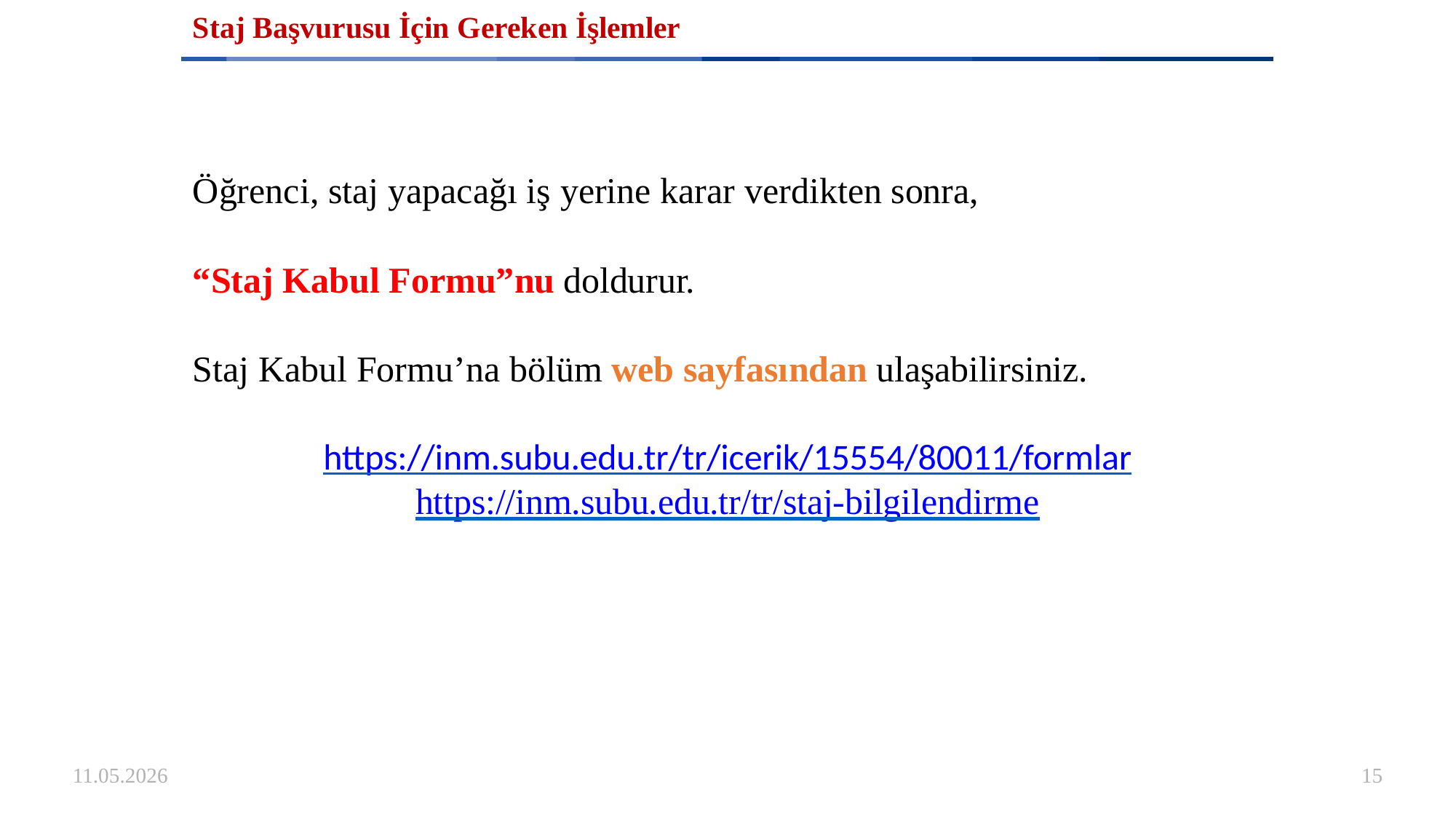

# Staj Başvurusu İçin Gereken İşlemler
Öğrenci, staj yapacağı iş yerine karar verdikten sonra,

“Staj Kabul Formu”nu doldurur.

Staj Kabul Formu’na bölüm web sayfasından ulaşabilirsiniz.

https://inm.subu.edu.tr/tr/icerik/15554/80011/formlar
https://inm.subu.edu.tr/tr/staj-bilgilendirme
11.05.2026
15